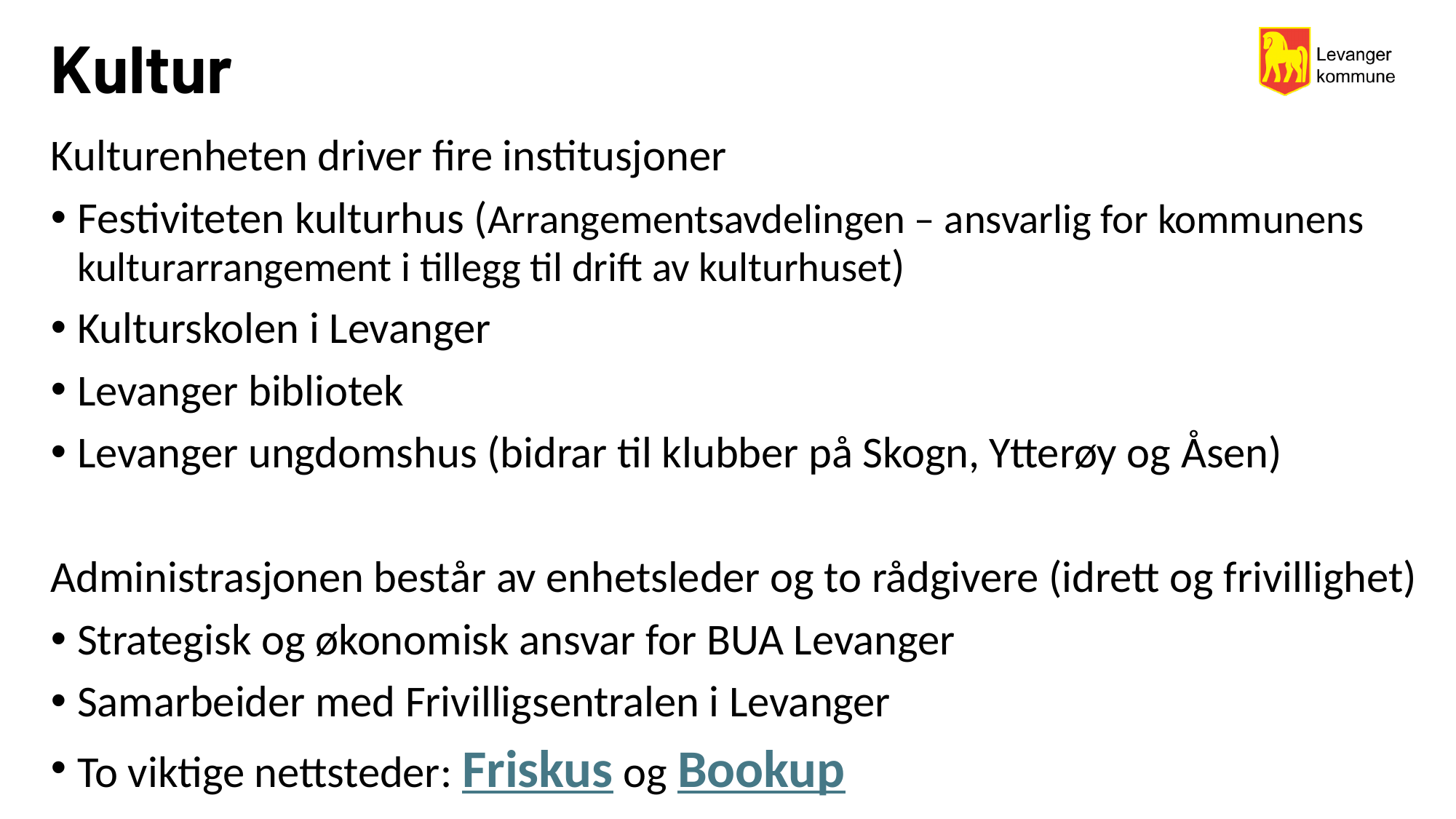

# Kultur
Kulturenheten driver fire institusjoner
Festiviteten kulturhus (Arrangementsavdelingen – ansvarlig for kommunens kulturarrangement i tillegg til drift av kulturhuset)
Kulturskolen i Levanger
Levanger bibliotek
Levanger ungdomshus (bidrar til klubber på Skogn, Ytterøy og Åsen)

Administrasjonen består av enhetsleder og to rådgivere (idrett og frivillighet)
Strategisk og økonomisk ansvar for BUA Levanger
Samarbeider med Frivilligsentralen i Levanger
To viktige nettsteder: Friskus og Bookup